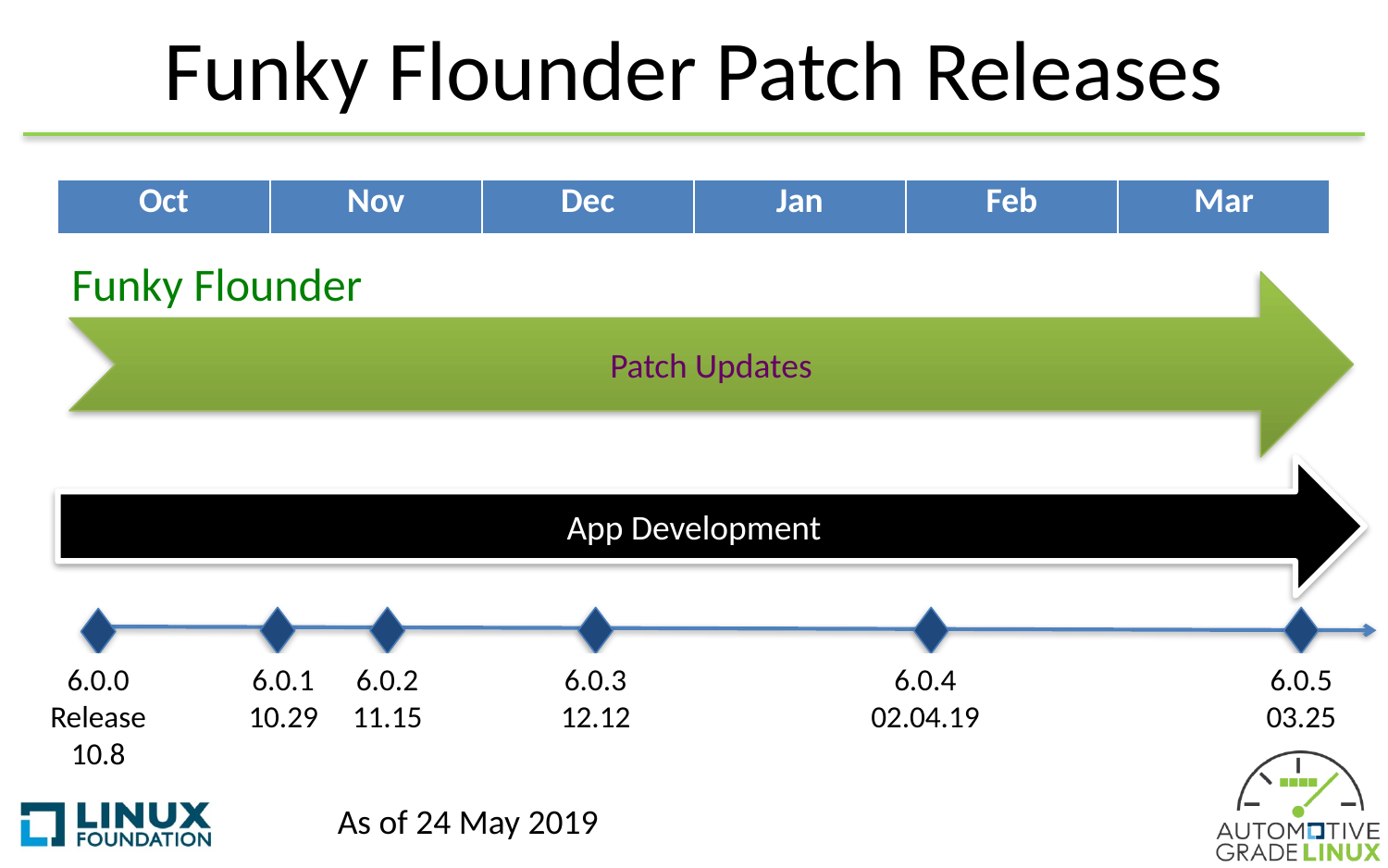

# Funky Flounder Patch Releases
| Oct | Nov | Dec | Jan | Feb | Mar |
| --- | --- | --- | --- | --- | --- |
Funky Flounder
Patch Updates
App Development

6.0.1
10.29

6.0.2
11.15

6.0.3
12.12

6.0.4
02.04.19

6.0.5
03.25

6.0.0 Release 10.8
As of 24 May 2019